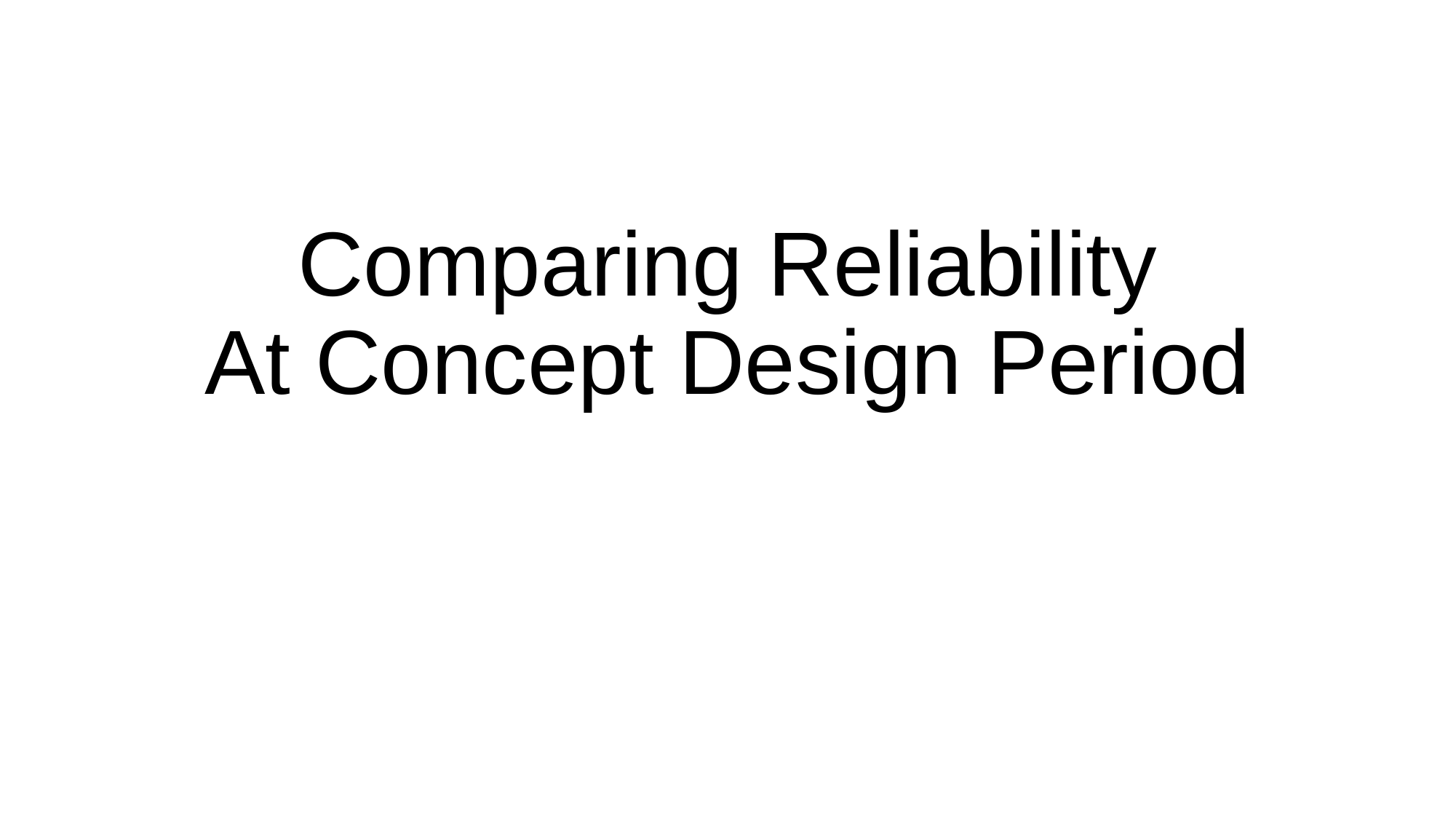

# Comparing Reliability At Concept Design Period